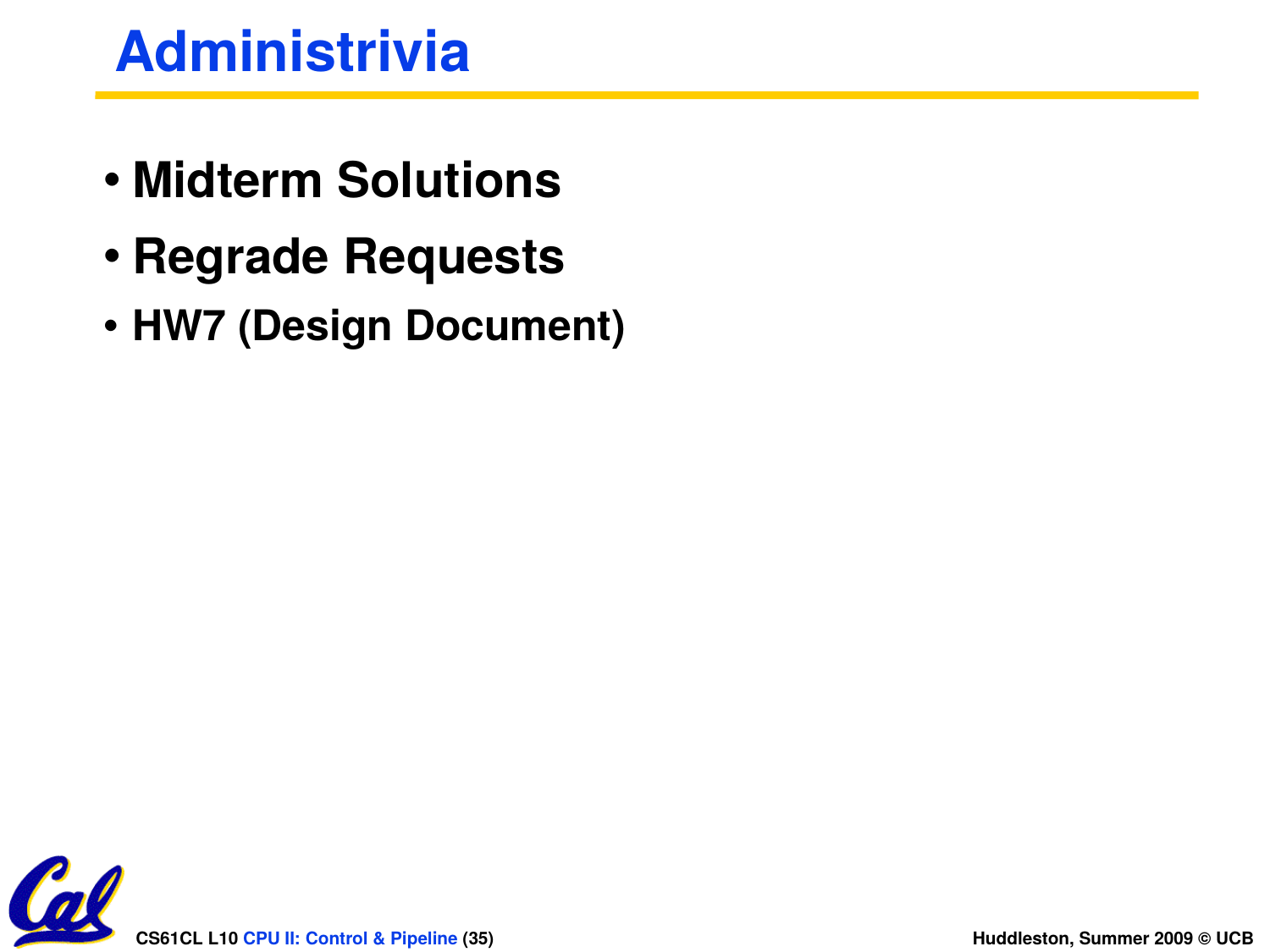

# Administrivia
Midterm Solutions
Regrade Requests
HW7 (Design Document)